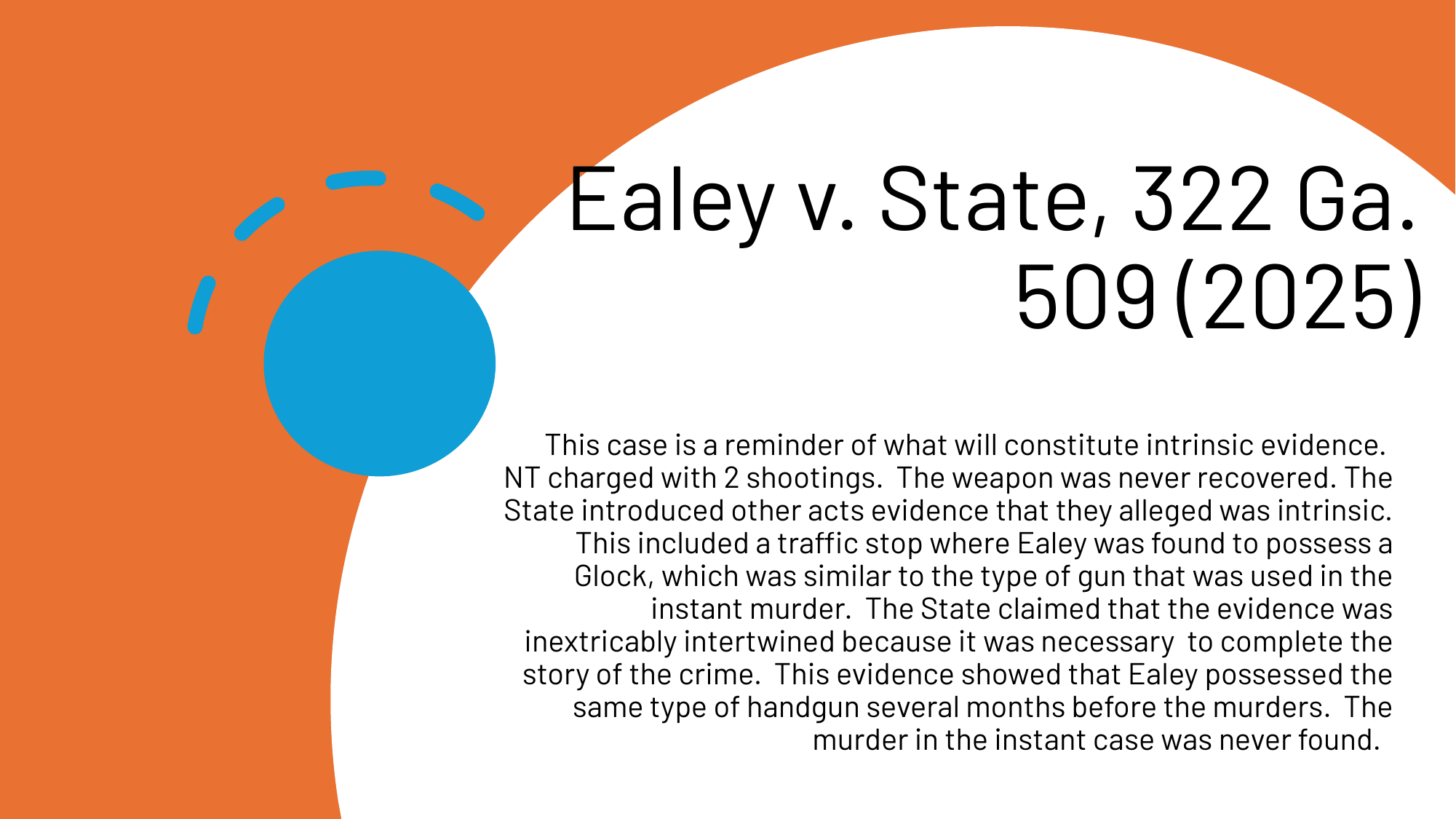

# Ealey v. State, 322 Ga. 509 (2025)

This case is a reminder of what will constitute intrinsic evidence.  NT charged with 2 shootings.  The weapon was never recovered. The State introduced other acts evidence that they alleged was intrinsic.  This included a traffic stop where Ealey was found to possess a Glock, which was similar to the type of gun that was used in the instant murder.  The State claimed that the evidence was inextricably intertwined because it was necessary  to complete the story of the crime.  This evidence showed that Ealey possessed the same type of handgun several months before the murders.  The murder in the instant case was never found.